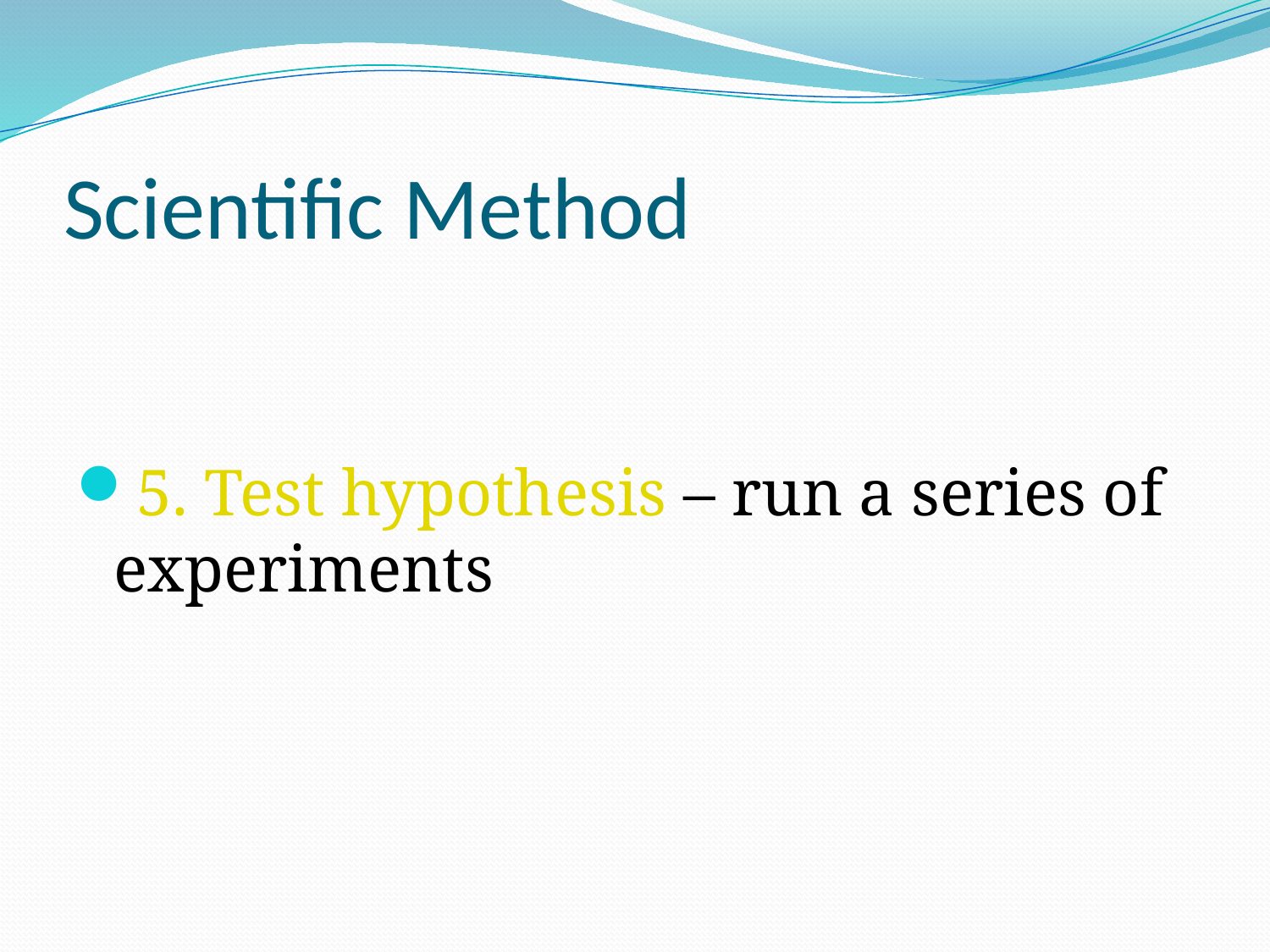

# Scientific Method

5. Test hypothesis – run a series of experiments